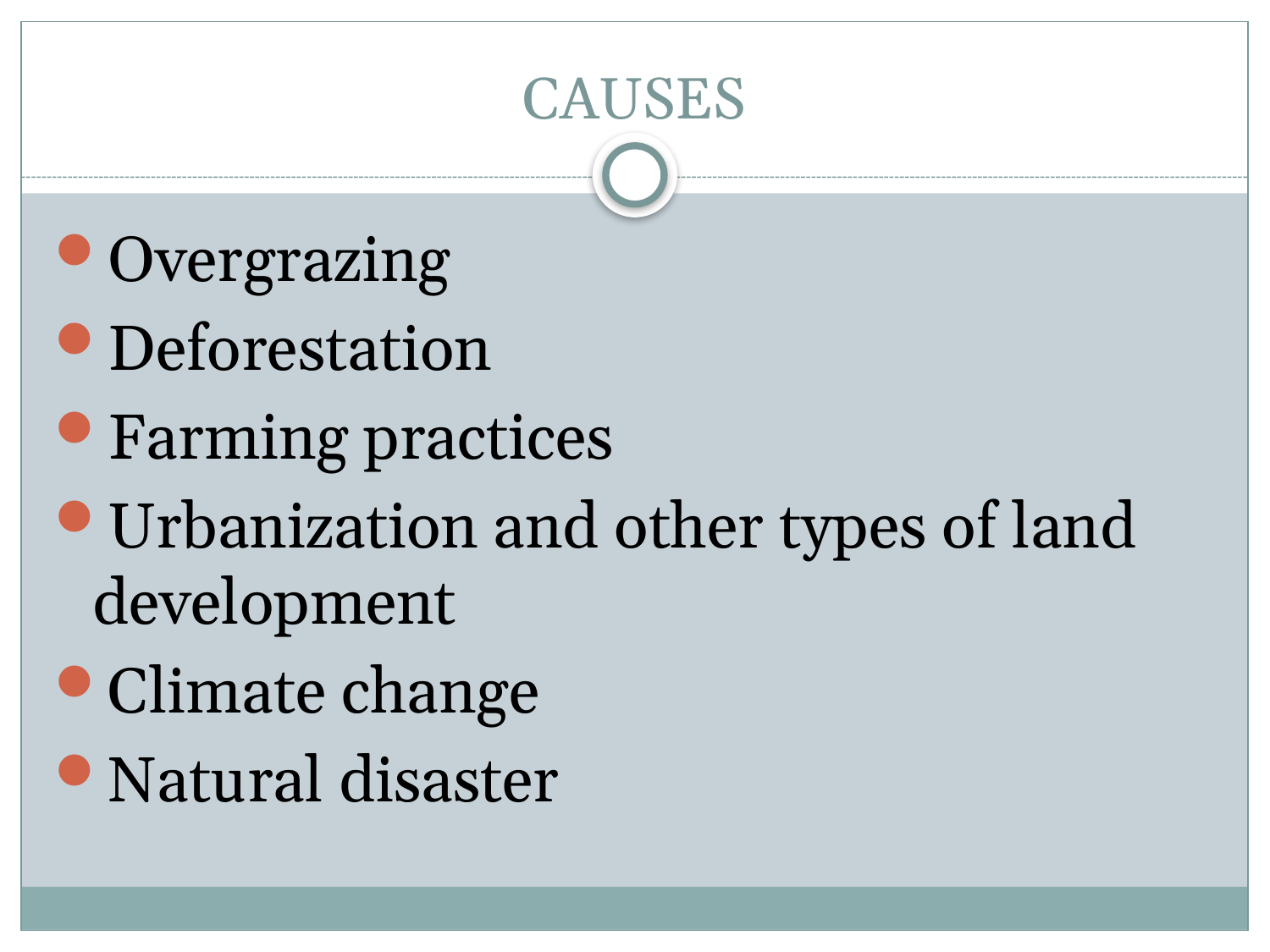

# CAUSES
Overgrazing
Deforestation
Farming practices
Urbanization and other types of land development
Climate change
Natural disaster